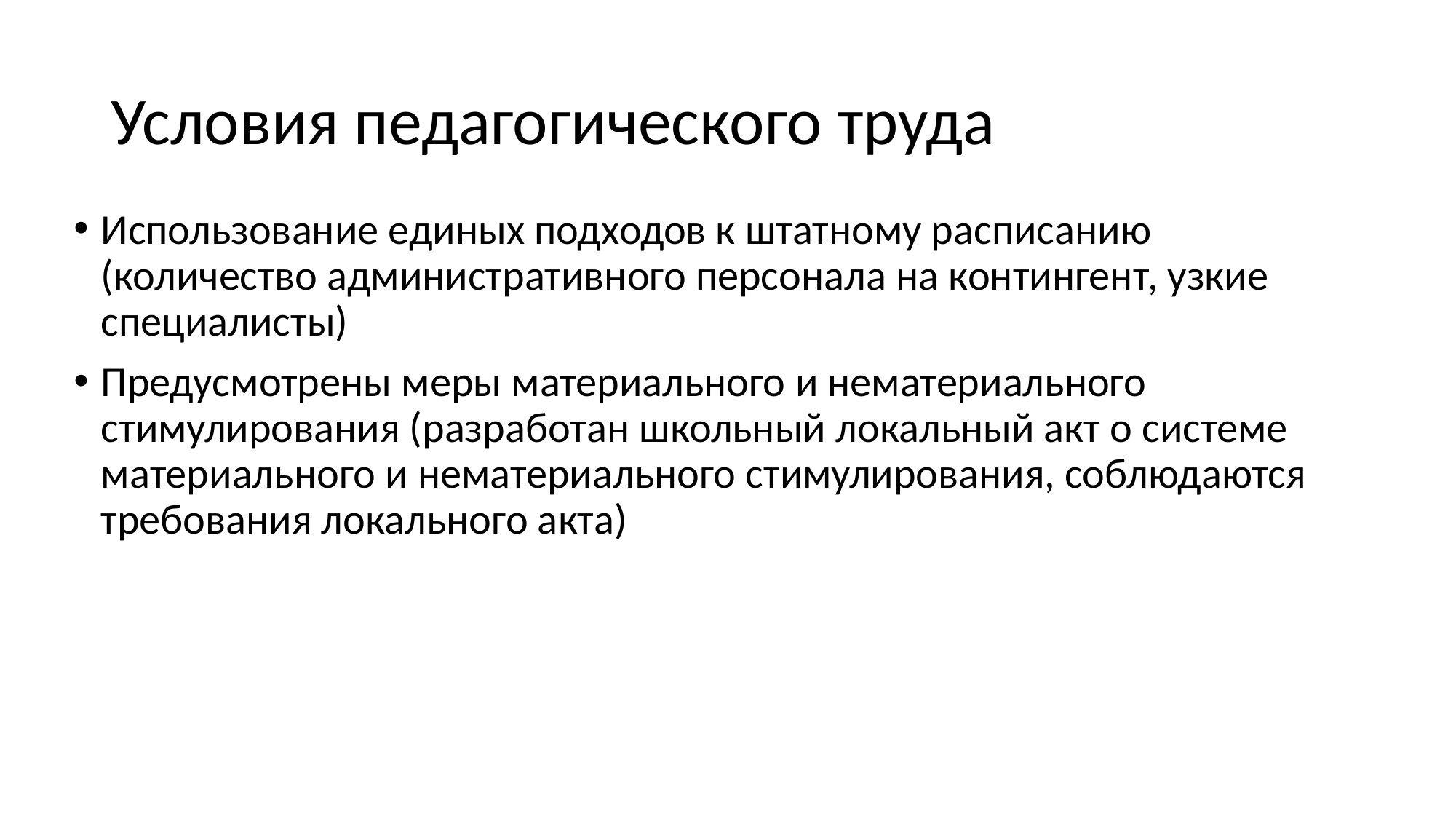

# Условия педагогического труда
Использование единых подходов к штатному расписанию (количество административного персонала на контингент, узкие специалисты)
Предусмотрены меры материального и нематериального стимулирования (разработан школьный локальный акт о системе материального и нематериального стимулирования, соблюдаются требования локального акта)